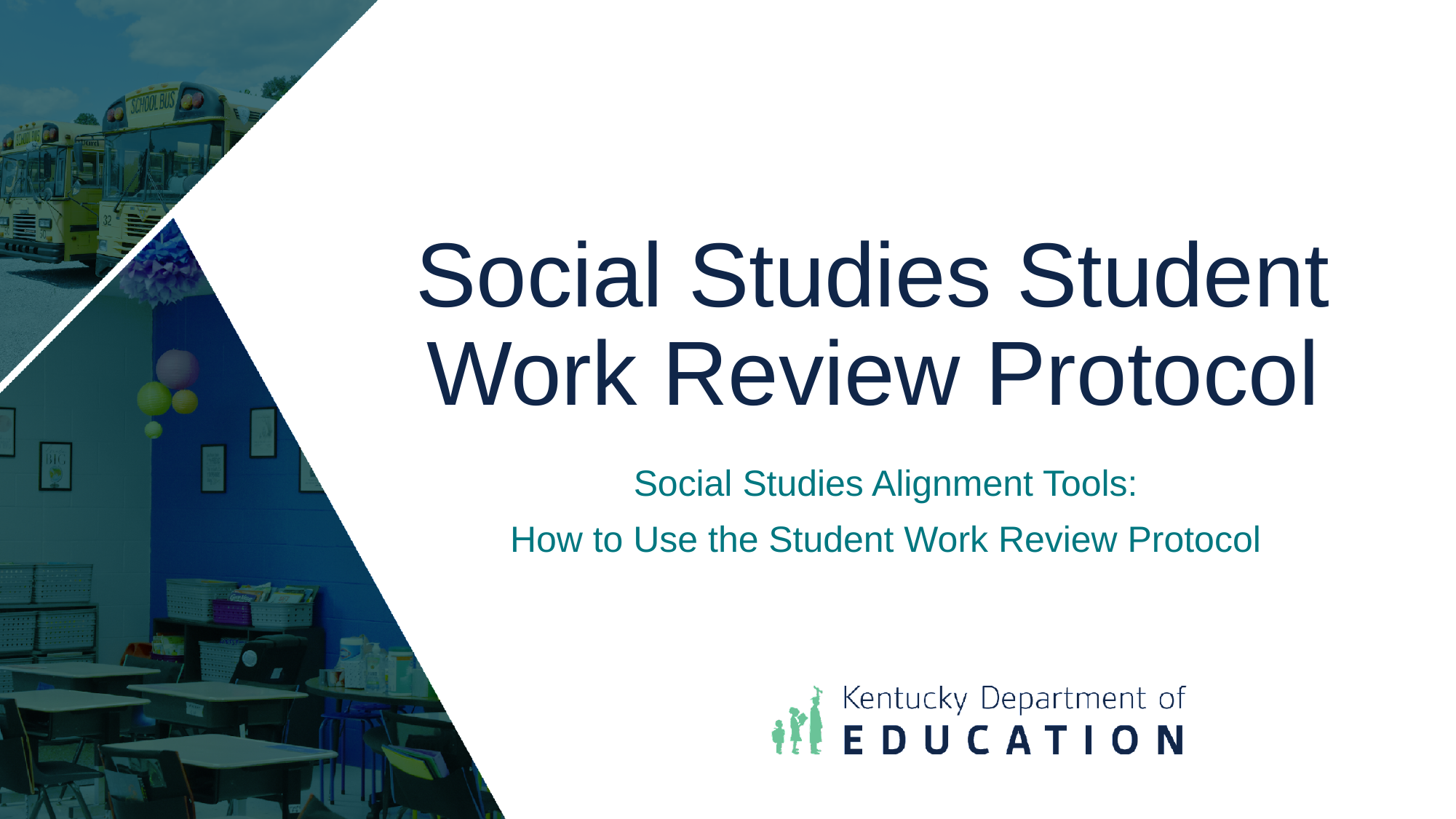

# Social Studies Student Work Review Protocol
Social Studies Alignment Tools:
How to Use the Student Work Review Protocol